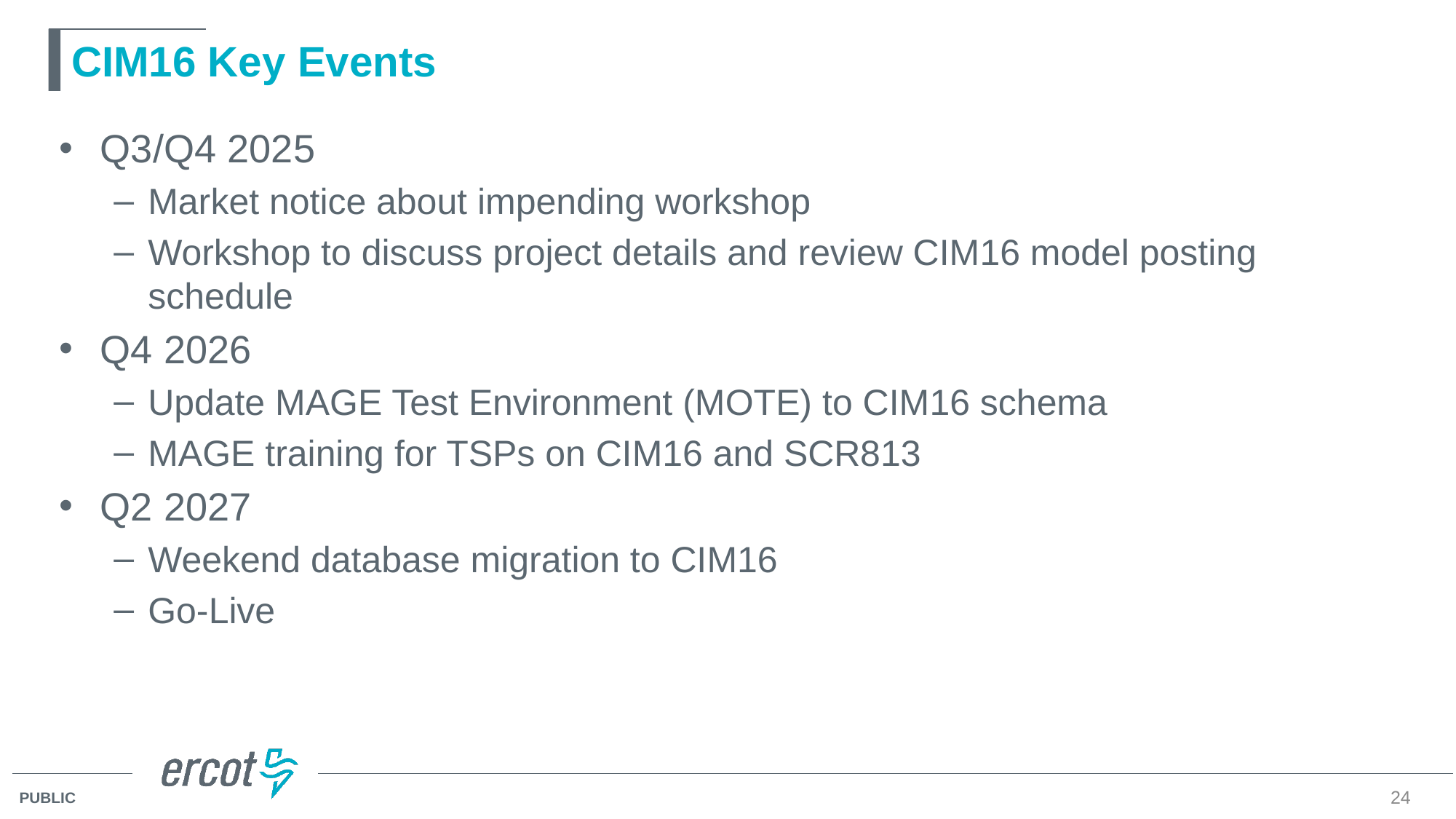

# CIM16 Key Events
Q3/Q4 2025
Market notice about impending workshop
Workshop to discuss project details and review CIM16 model posting schedule
Q4 2026
Update MAGE Test Environment (MOTE) to CIM16 schema
MAGE training for TSPs on CIM16 and SCR813
Q2 2027
Weekend database migration to CIM16
Go-Live

24